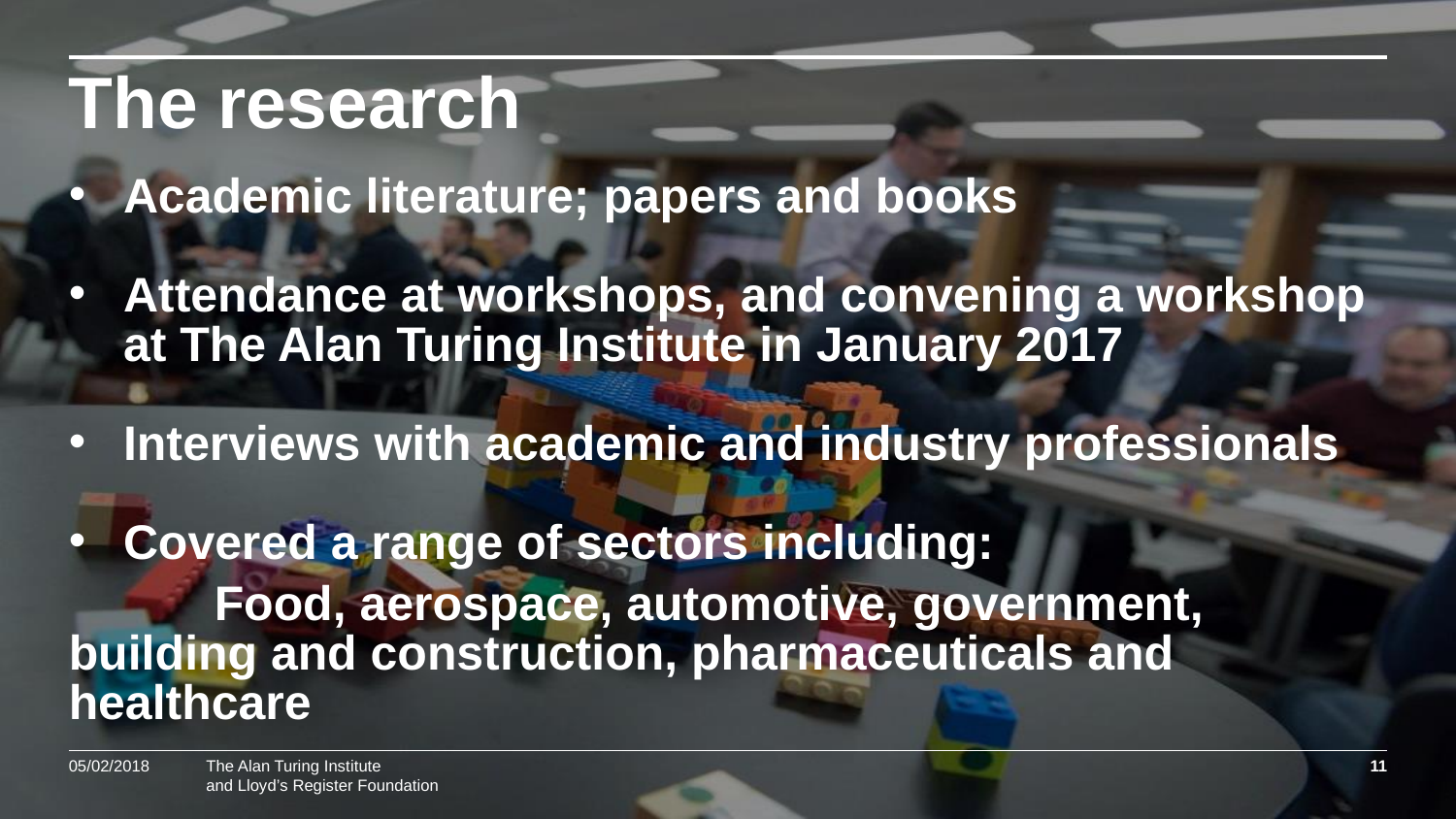

The research
Academic literature; papers and books

Attendance at workshops, and convening a workshop at The Alan Turing Institute in January 2017

Interviews with academic and industry professionals

Covered a range of sectors including:
	Food, aerospace, automotive, government, 	building and construction, pharmaceuticals and 	healthcare
05/02/2018
11
and Lloyd’s Register Foundation